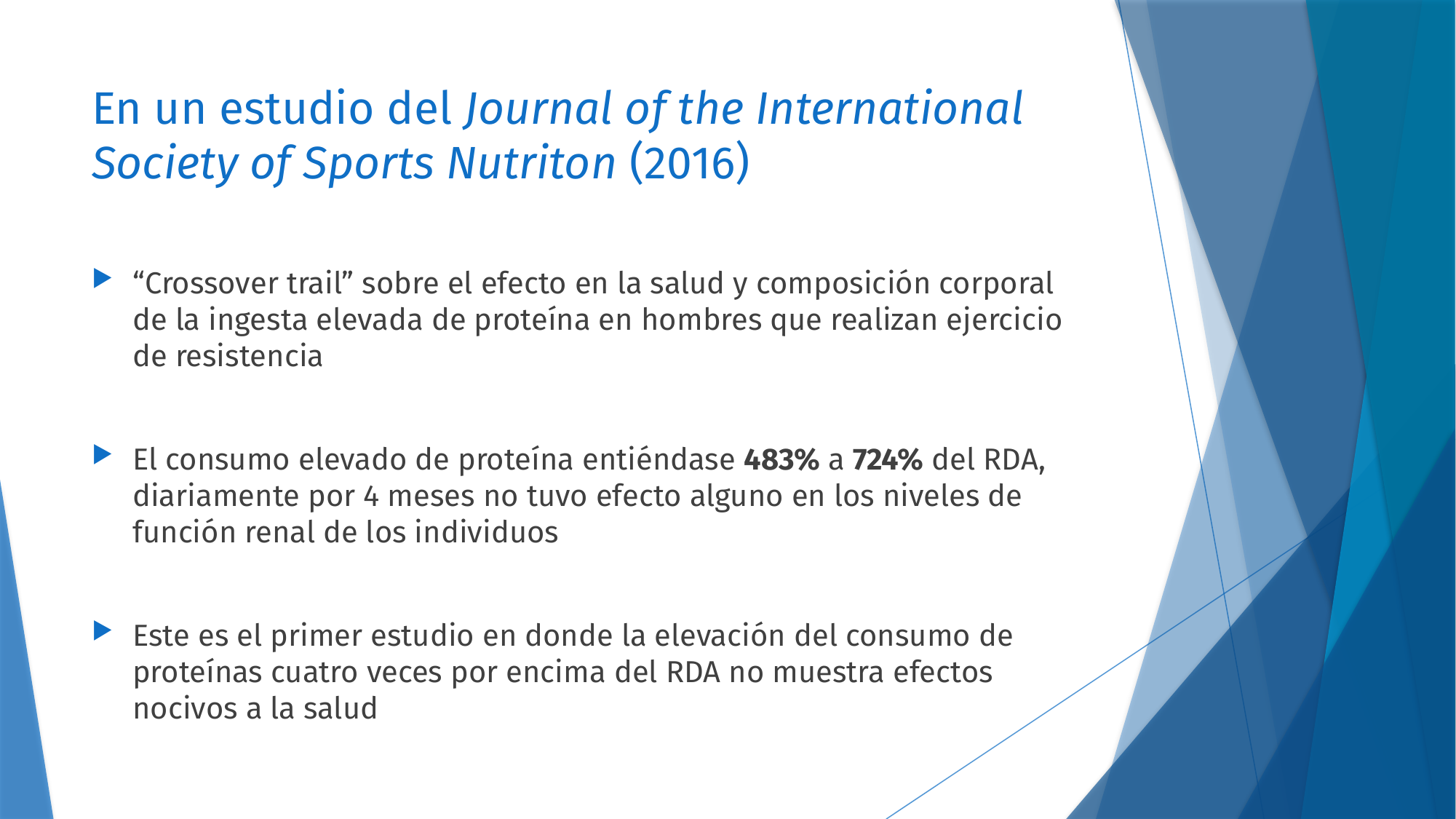

# En un estudio del Journal of the International Society of Sports Nutriton (2016)
“Crossover trail” sobre el efecto en la salud y composición corporal de la ingesta elevada de proteína en hombres que realizan ejercicio de resistencia

El consumo elevado de proteína entiéndase 483% a 724% del RDA, diariamente por 4 meses no tuvo efecto alguno en los niveles de función renal de los individuos

Este es el primer estudio en donde la elevación del consumo de proteínas cuatro veces por encima del RDA no muestra efectos nocivos a la salud